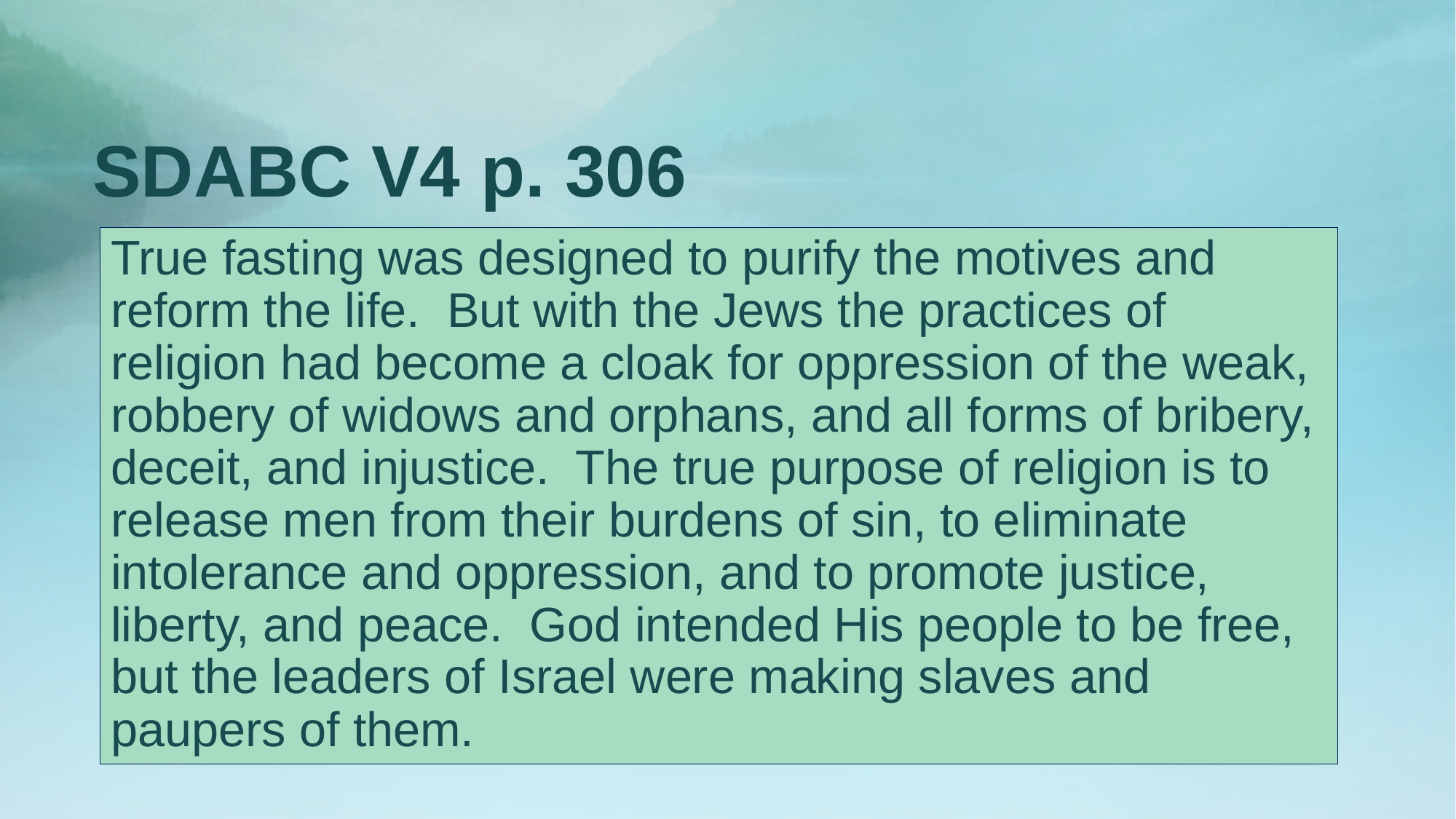

# SDABC V4 p. 306
True fasting was designed to purify the motives and reform the life.  But with the Jews the practices of religion had become a cloak for oppression of the weak, robbery of widows and orphans, and all forms of bribery, deceit, and injustice.  The true purpose of religion is to release men from their burdens of sin, to eliminate intolerance and oppression, and to promote justice, liberty, and peace.  God intended His people to be free, but the leaders of Israel were making slaves and paupers of them.